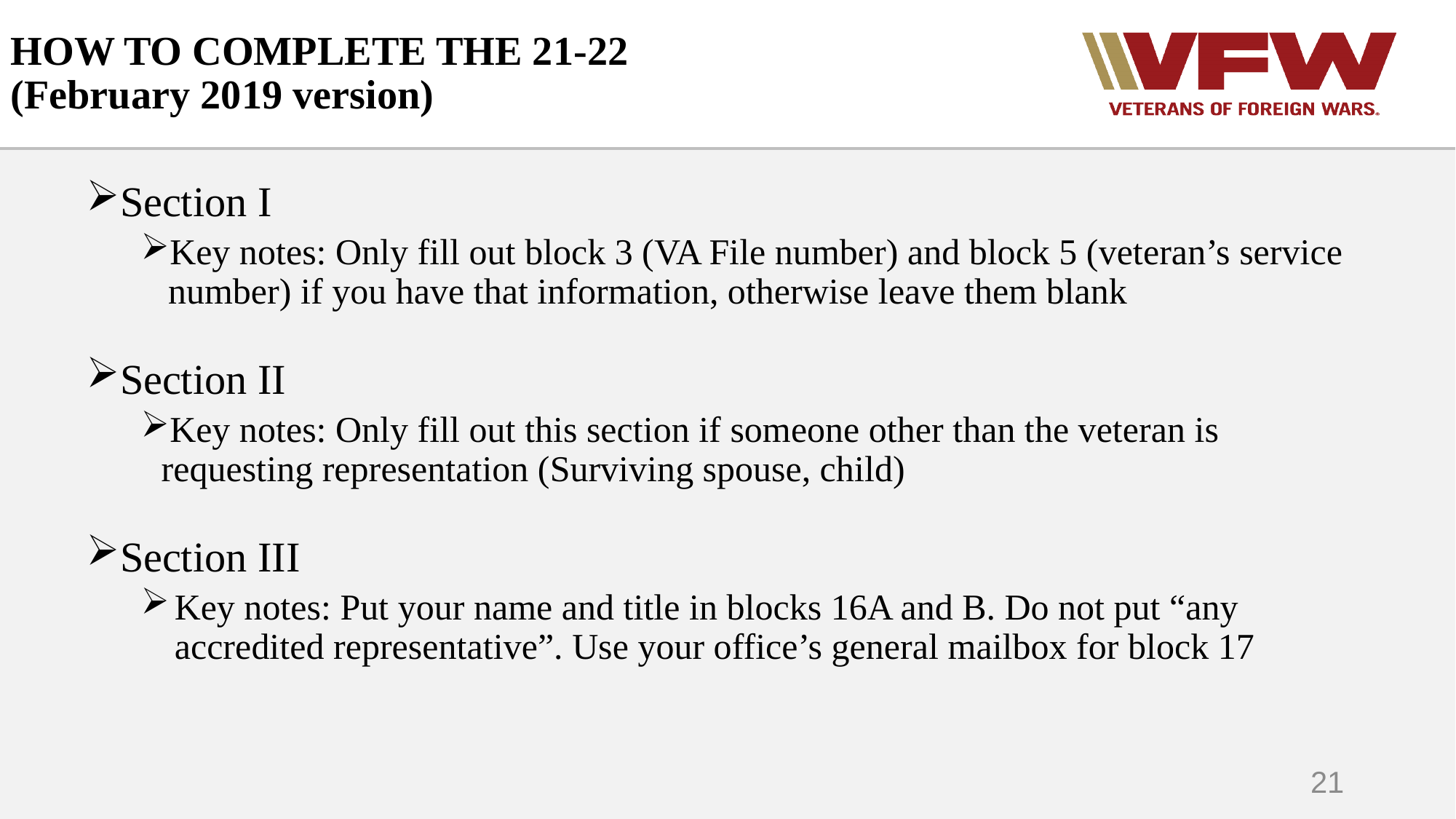

# HOW TO COMPLETE THE 21-22 (February 2019 version)
Section I
Key notes: Only fill out block 3 (VA File number) and block 5 (veteran’s service number) if you have that information, otherwise leave them blank

Section II
Key notes: Only fill out this section if someone other than the veteran is requesting representation (Surviving spouse, child)

Section III
Key notes: Put your name and title in blocks 16A and B. Do not put “any accredited representative”. Use your office’s general mailbox for block 17

21